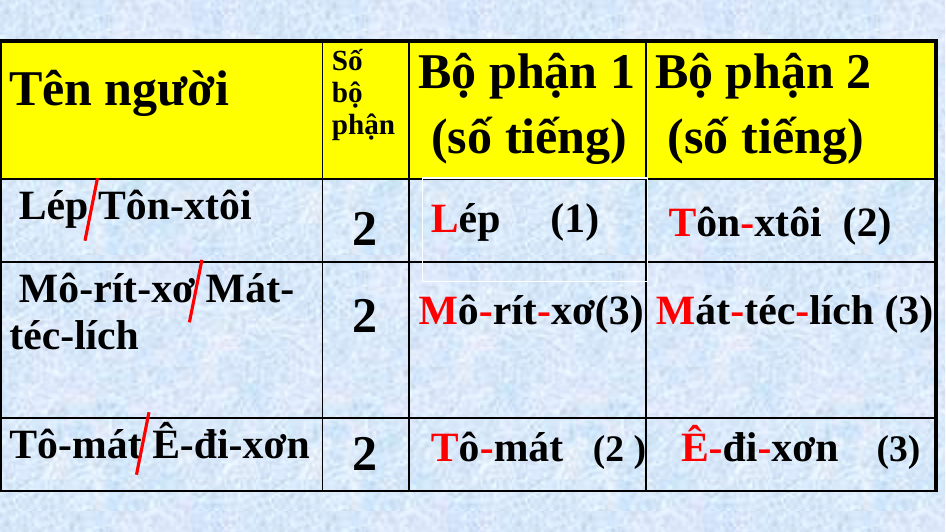

| Tên người | Số bộ phận | Bộ phận 1 (số tiếng) | Bộ phận 2 (số tiếng) |
| --- | --- | --- | --- |
| Lép Tôn-xtôi |  |  |  |
| Mô-rít-xơ Mát-téc-lích |  |  |  |
| Tô-mát Ê-đi-xơn |  |  |  |
ép
    ôn - xtôi
T
L
Lép    (1)
2
Tôn-xtôi  (2)
2
Mô-rít-xơ(3)
Mát-téc-lích (3)
2
Tô-mát   (2 )
Ê-đi-xơn    (3)